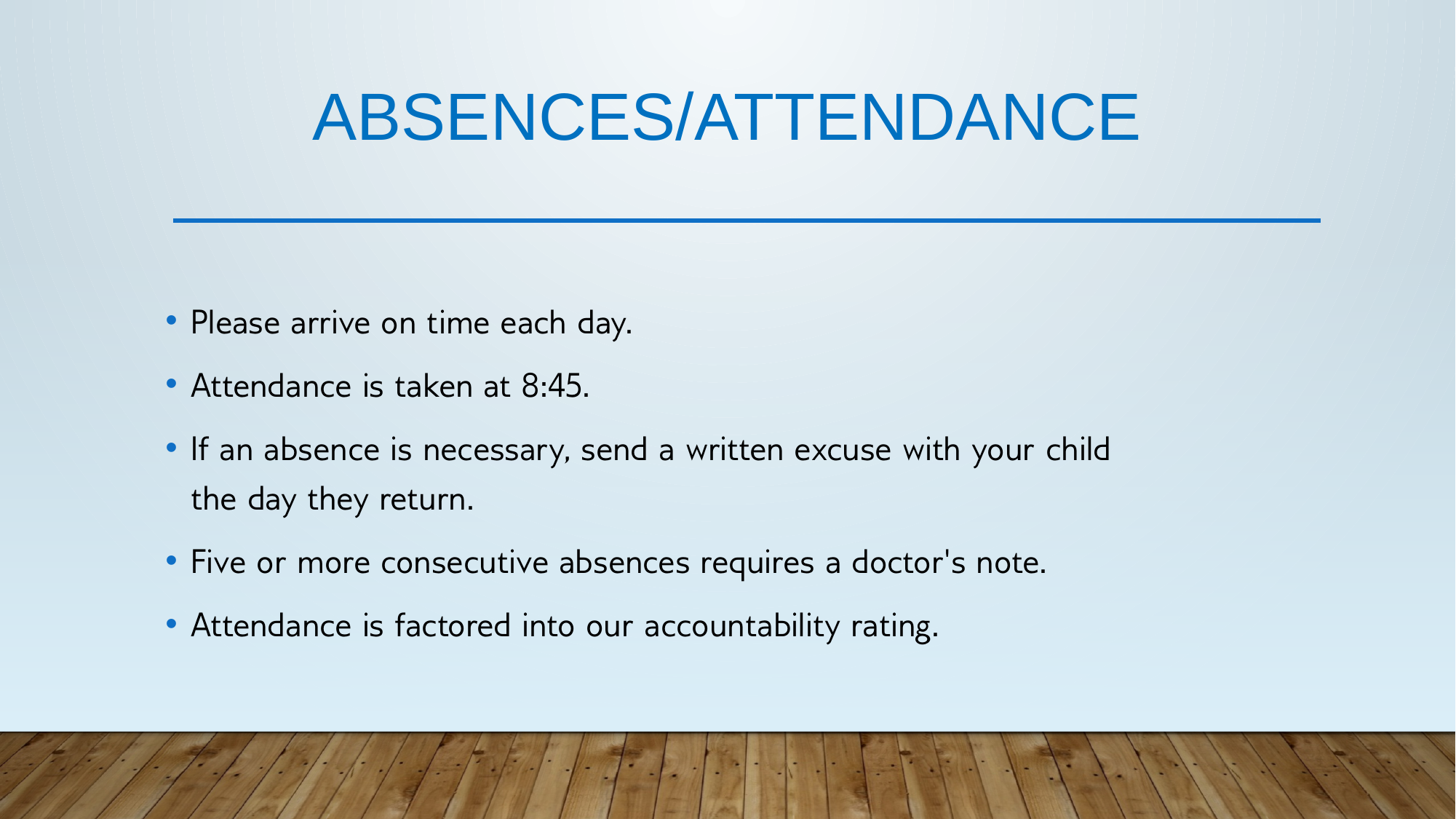

# Absences/Attendance
Please arrive on time each day.
Attendance is taken at 8:45.
If an absence is necessary, send a written excuse with your child the day they return.
Five or more consecutive absences requires a doctor's note.
Attendance is factored into our accountability rating.